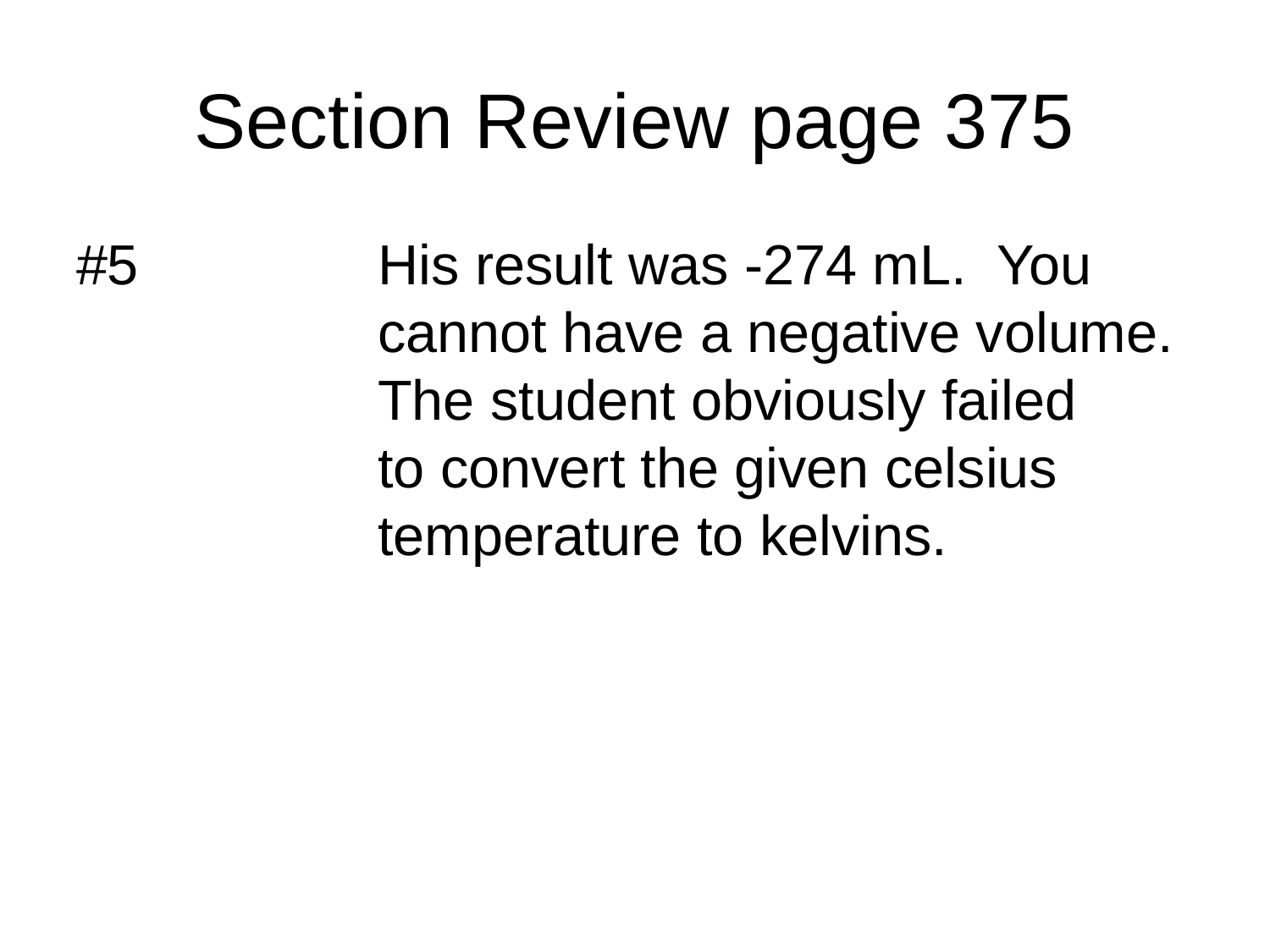

# Section Review page 375
#5		His result was -274 mL.  You 			cannot have a negative volume.  		The student obviously failed 			to convert the given celsius 			temperature to kelvins.